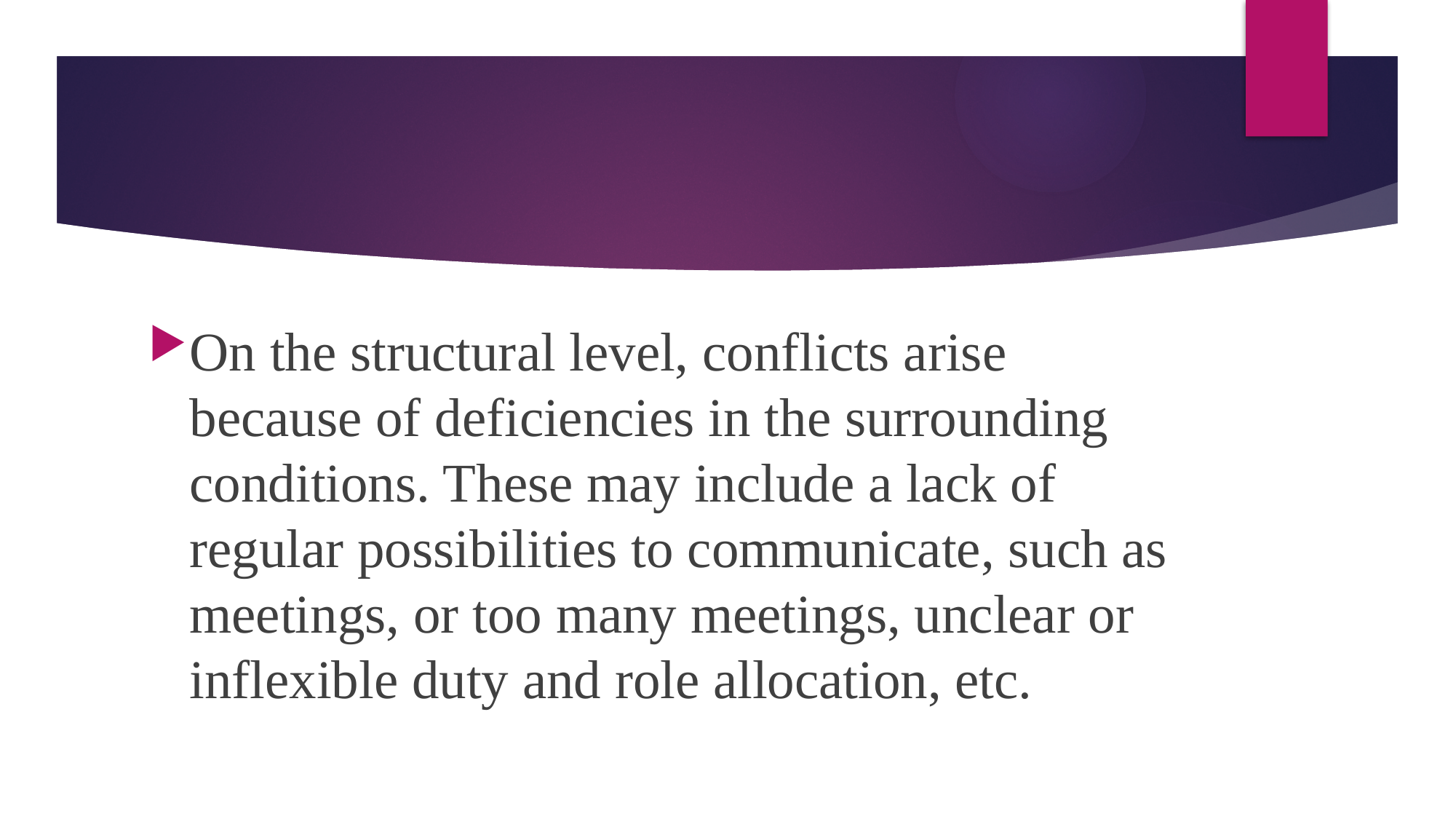

#
On the structural level, conflicts arise because of deficiencies in the surrounding conditions. These may include a lack of regular possibilities to communicate, such as meetings, or too many meetings, unclear or inflexible duty and role allocation, etc.